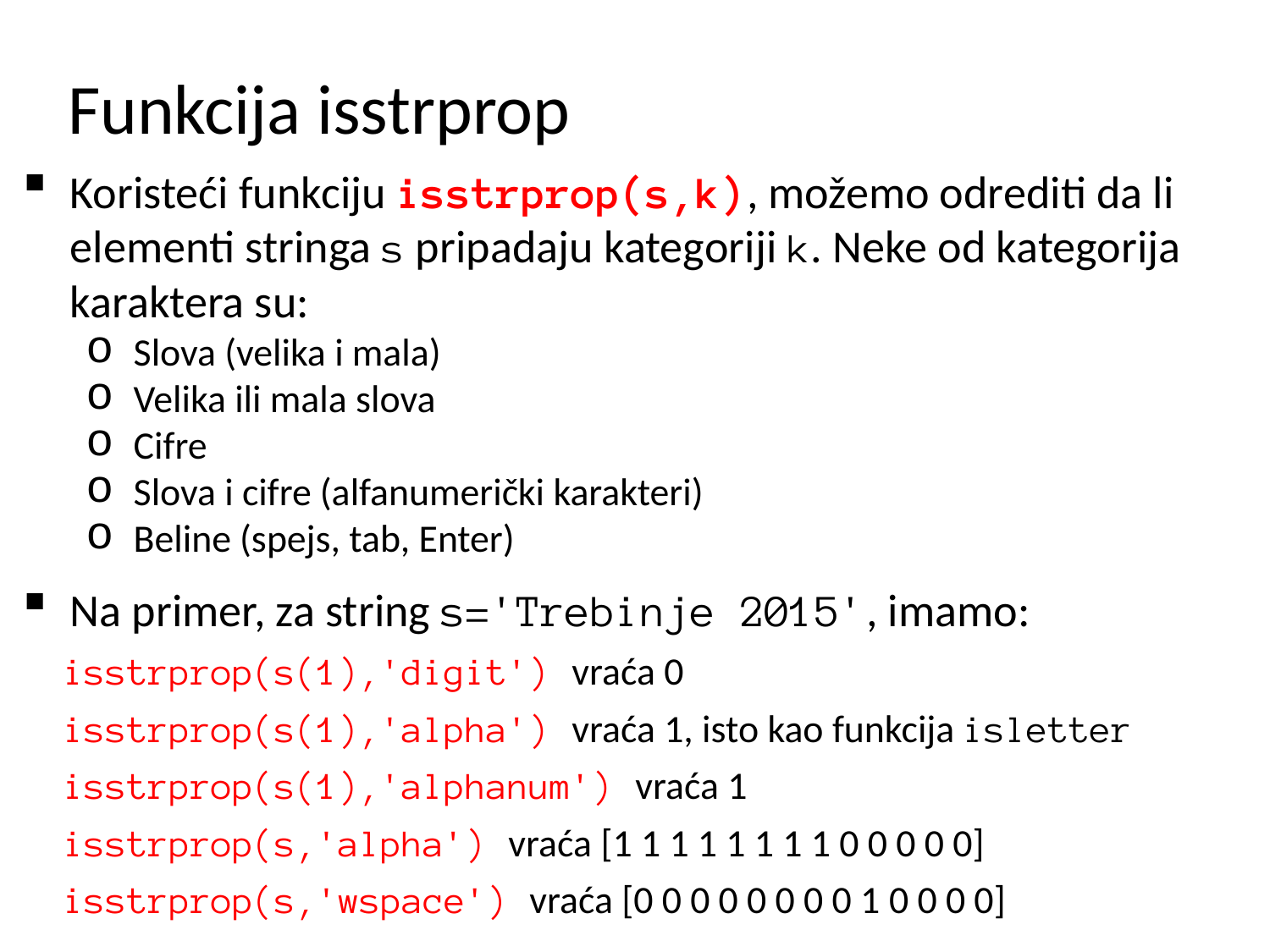

# Funkcija isstrprop
Koristeći funkciju isstrprop(s,k), možemo odrediti da li elementi stringa s pripadaju kategoriji k. Neke od kategorija karaktera su:
Slova (velika i mala)
Velika ili mala slova
Cifre
Slova i cifre (alfanumerički karakteri)
Beline (spejs, tab, Enter)
Na primer, za string s='Trebinje 2015', imamo:
isstrprop(s(1),'digit') vraća 0
isstrprop(s(1),'alpha') vraća 1, isto kao funkcija isletter
isstrprop(s(1),'alphanum') vraća 1
isstrprop(s,'alpha') vraća [1 1 1 1 1 1 1 1 0 0 0 0 0]
isstrprop(s,'wspace') vraća [0 0 0 0 0 0 0 0 1 0 0 0 0]